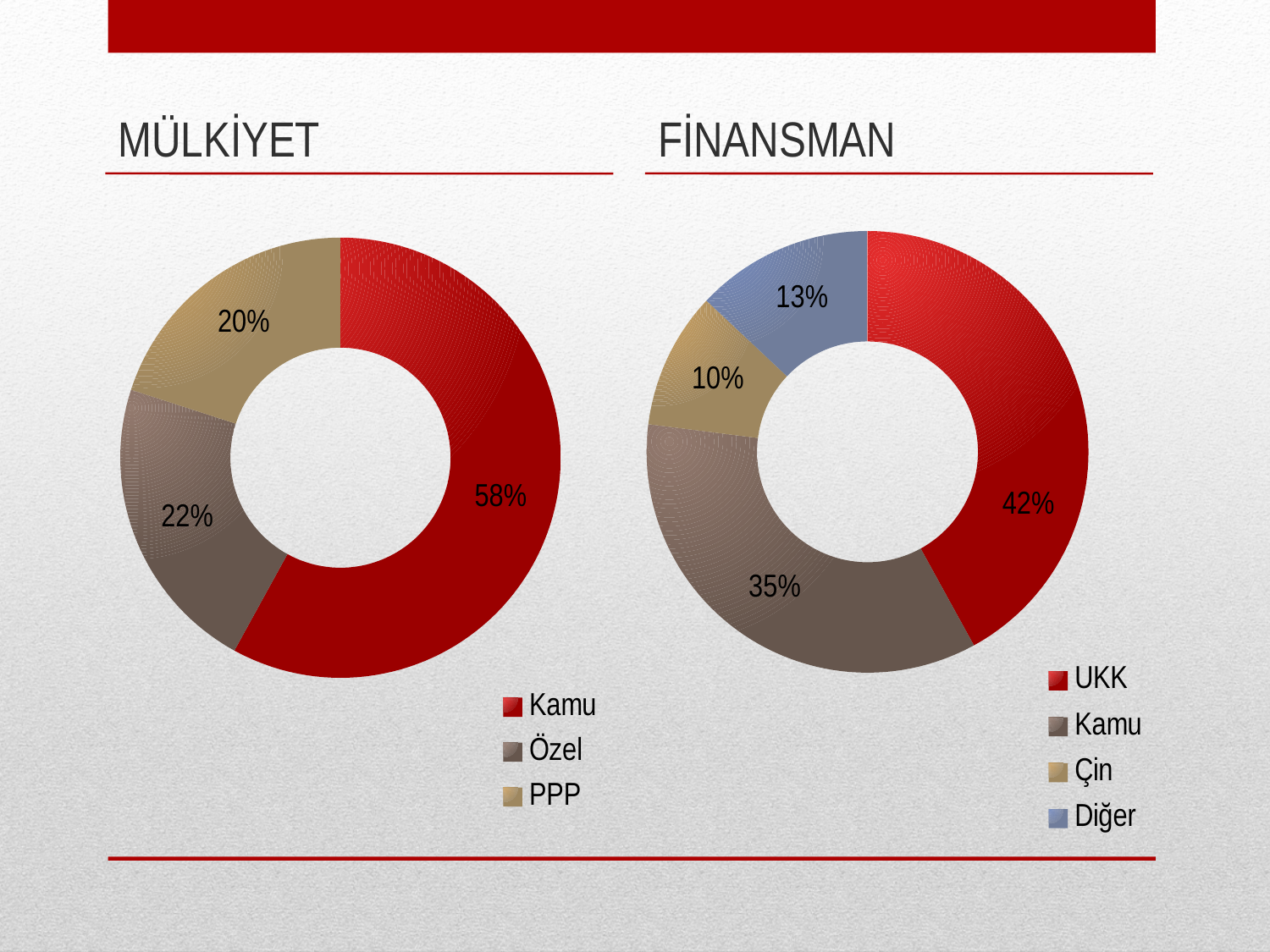

MÜLKİYET
FİNANSMAN

### Chart

| Category | Column1 |
|---|---|
| Kamu | 0.58 |
| Özel  | 0.22 |
| PPP | 0.2 |

### Chart

| Category | Column1 |
|---|---|
| UKK | 0.42 |
| Kamu | 0.35 |
| Çin | 0.1 |
| Diğer | 0.13 |